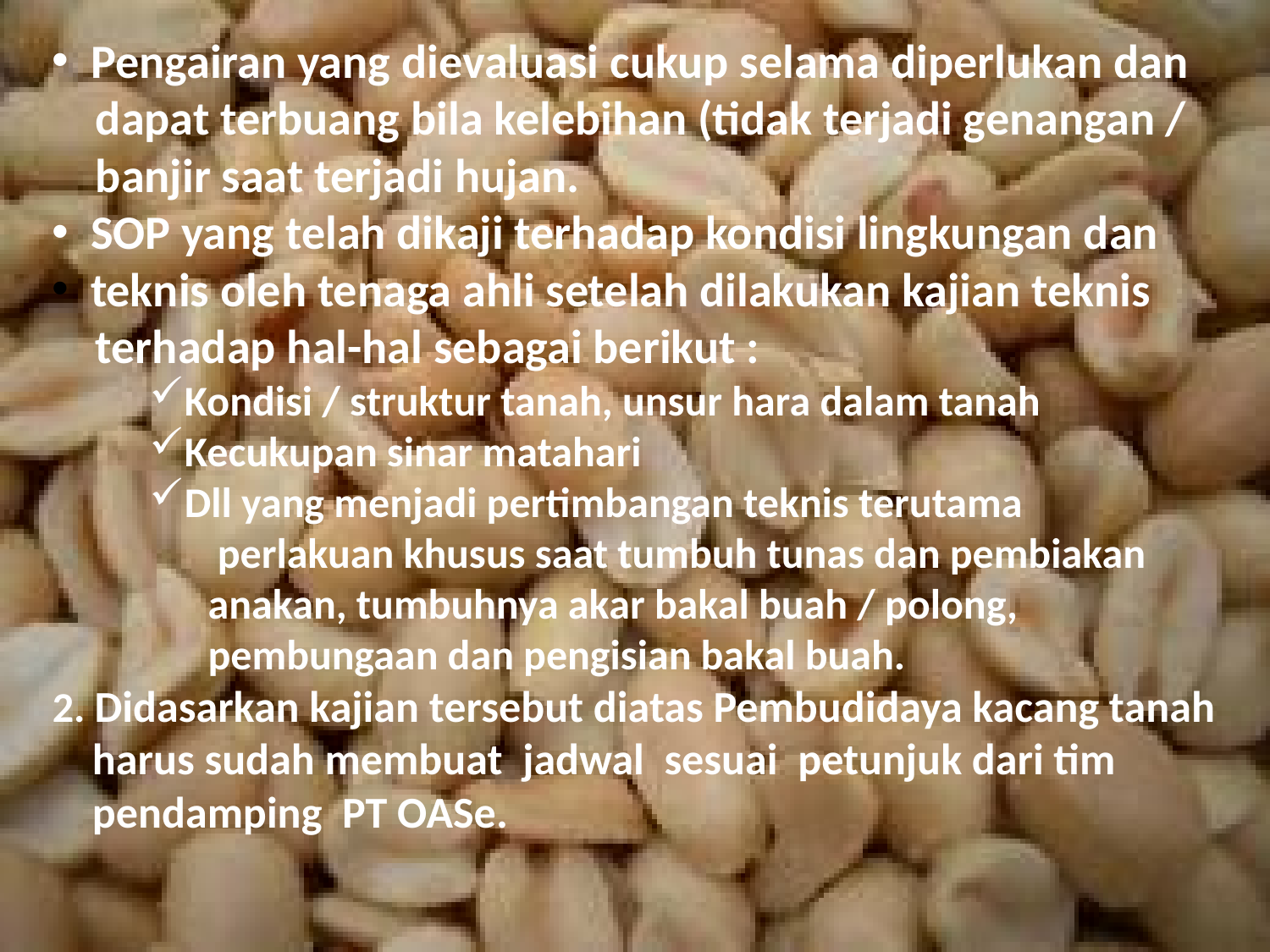

Pengairan yang dievaluasi cukup selama diperlukan dan
    dapat terbuang bila kelebihan (tidak terjadi genangan /
    banjir saat terjadi hujan.
  SOP yang telah dikaji terhadap kondisi lingkungan dan
  teknis oleh tenaga ahli setelah dilakukan kajian teknis
    terhadap hal-hal sebagai berikut :
Kondisi / struktur tanah, unsur hara dalam tanah
Kecukupan sinar matahari
Dll yang menjadi pertimbangan teknis terutama
    perlakuan khusus saat tumbuh tunas dan pembiakan
   anakan, tumbuhnya akar bakal buah / polong,
   pembungaan dan pengisian bakal buah.
2. Didasarkan kajian tersebut diatas Pembudidaya kacang tanah
    harus sudah membuat  jadwal  sesuai  petunjuk dari tim
    pendamping  PT OASe.